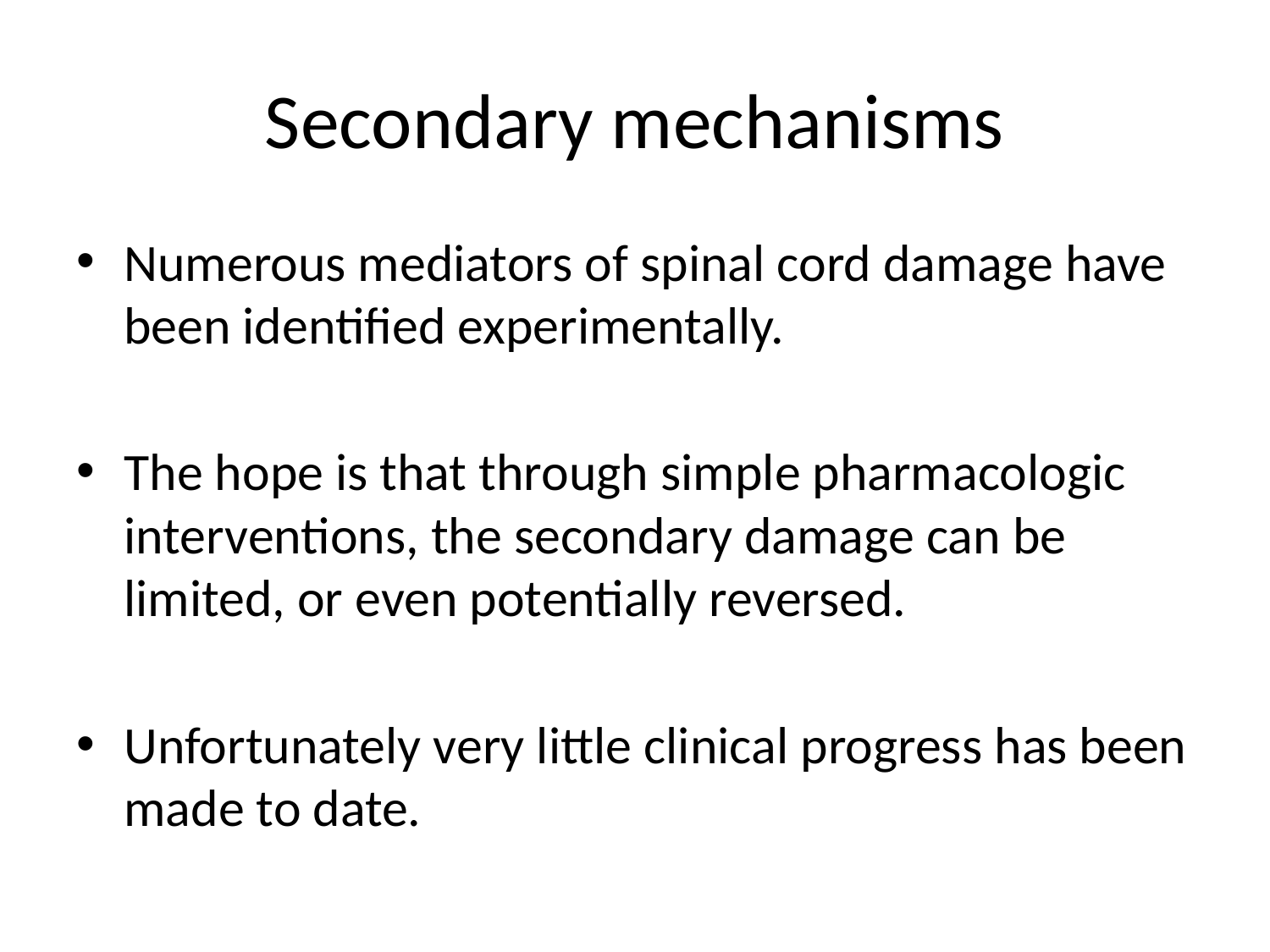

# Secondary mechanisms
Numerous mediators of spinal cord damage have been identified experimentally.

The hope is that through simple pharmacologic interventions, the secondary damage can be limited, or even potentially reversed.

Unfortunately very little clinical progress has been made to date.